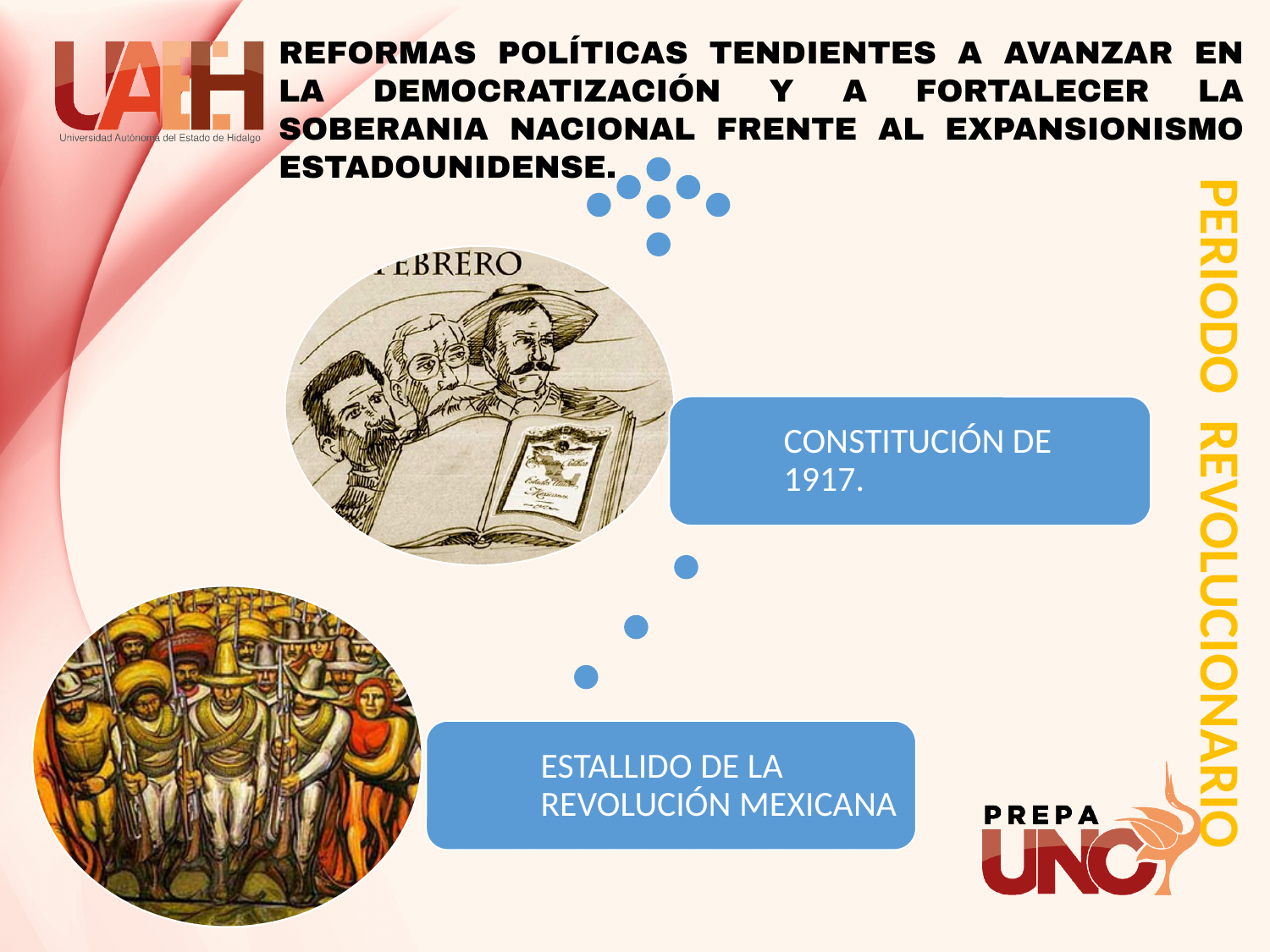

ESTALLIDO DE LA REVOLUCIÓN MEXICANA
CONSTITUCIÓN DE 1917.
REFORMAS POLÍTICAS TENDIENTES A AVANZAR EN LA DEMOCRATIZACIÓN Y A FORTALECER LA SOBERANIA NACIONAL FRENTE AL EXPANSIONISMO ESTADOUNIDENSE.
#
PERIODO  REVOLUCIONARIO